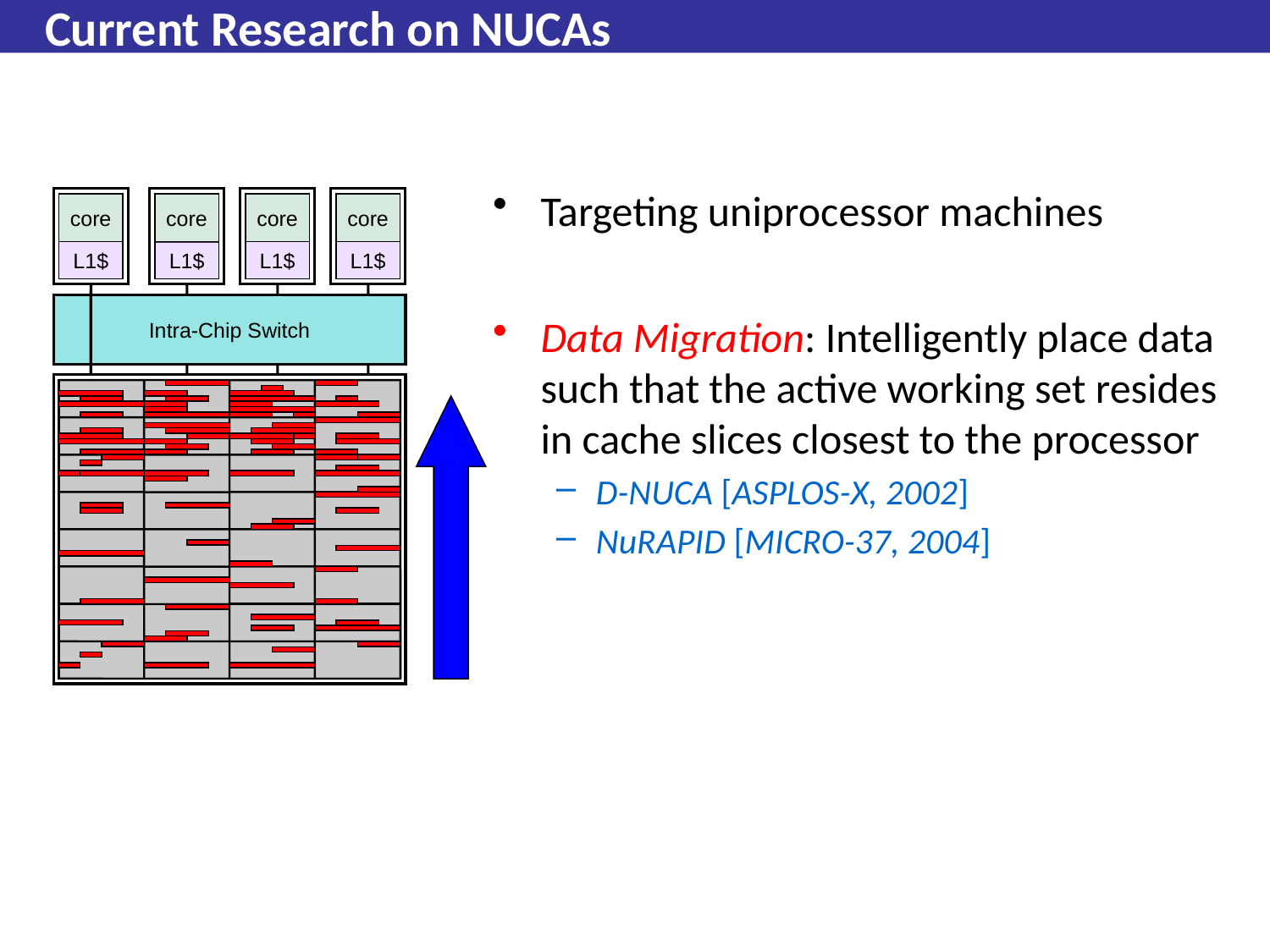

# Current Research on NUCAs
Targeting uniprocessor machines

Data Migration: Intelligently place data such that the active working set resides in cache slices closest to the processor
D-NUCA [ASPLOS-X, 2002]
NuRAPID [MICRO-37, 2004]

core
L1$

core
L1$

core
L1$

core
L1$

Intra-Chip Switch